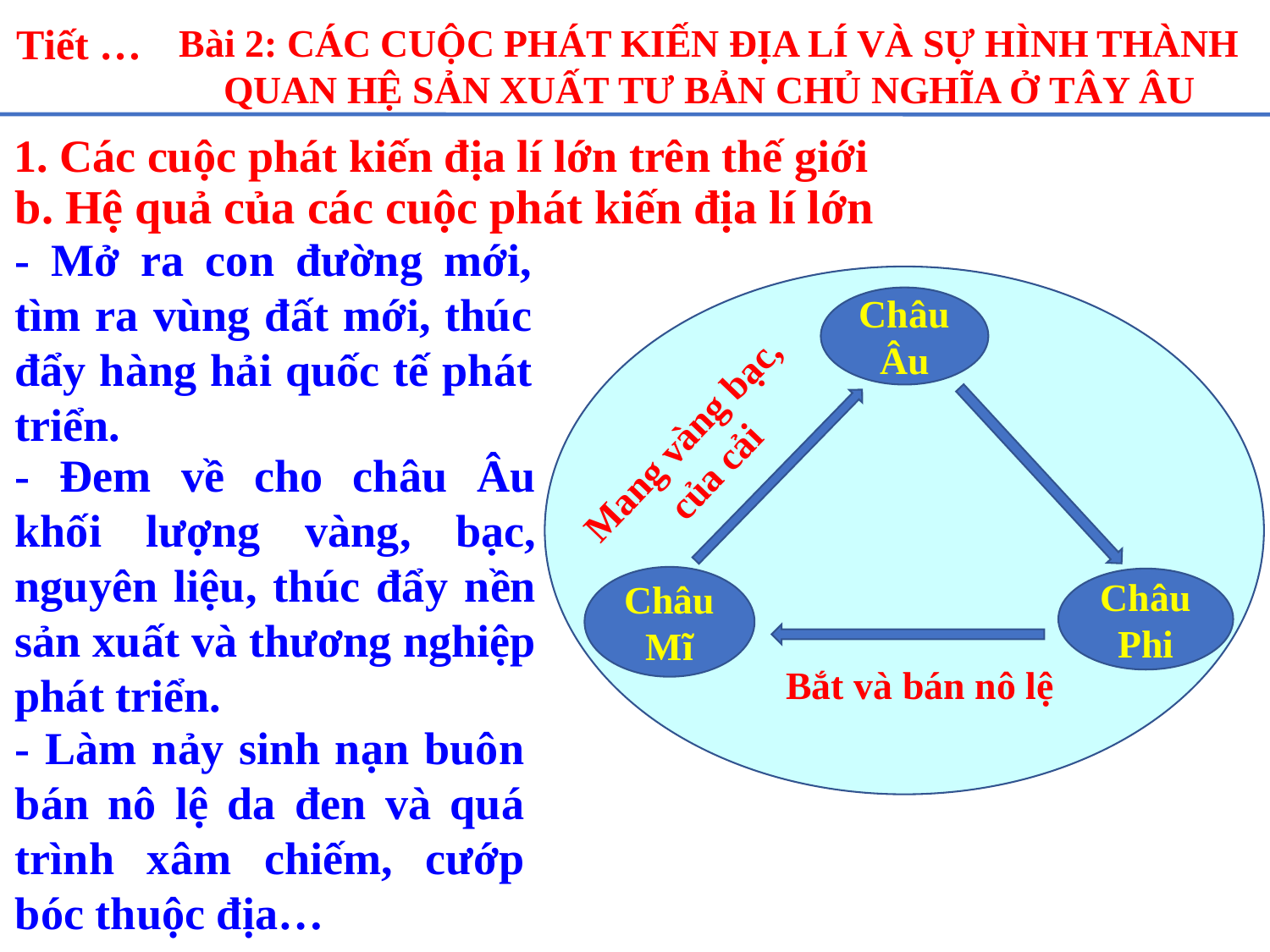

Tiết …
Bài 2: CÁC CUỘC PHÁT KIẾN ĐỊA LÍ VÀ SỰ HÌNH THÀNH
QUAN HỆ SẢN XUẤT TƯ BẢN CHỦ NGHĨA Ở TÂY ÂU
1. Các cuộc phát kiến địa lí lớn trên thế giới
b. Hệ quả của các cuộc phát kiến địa lí lớn
- Mở ra con đường mới, tìm ra vùng đất mới, thúc đẩy hàng hải quốc tế phát triển.

Châu Âu
Mang vàng bạc, của cải
- Đem về cho châu Âu khối lượng vàng, bạc, nguyên liệu, thúc đẩy nền sản xuất và thương nghiệp phát triển.

Châu Mĩ
Châu Phi

Bắt và bán nô lệ
- Làm nảy sinh nạn buôn bán nô lệ da đen và quá trình xâm chiếm, cướp bóc thuộc địa…